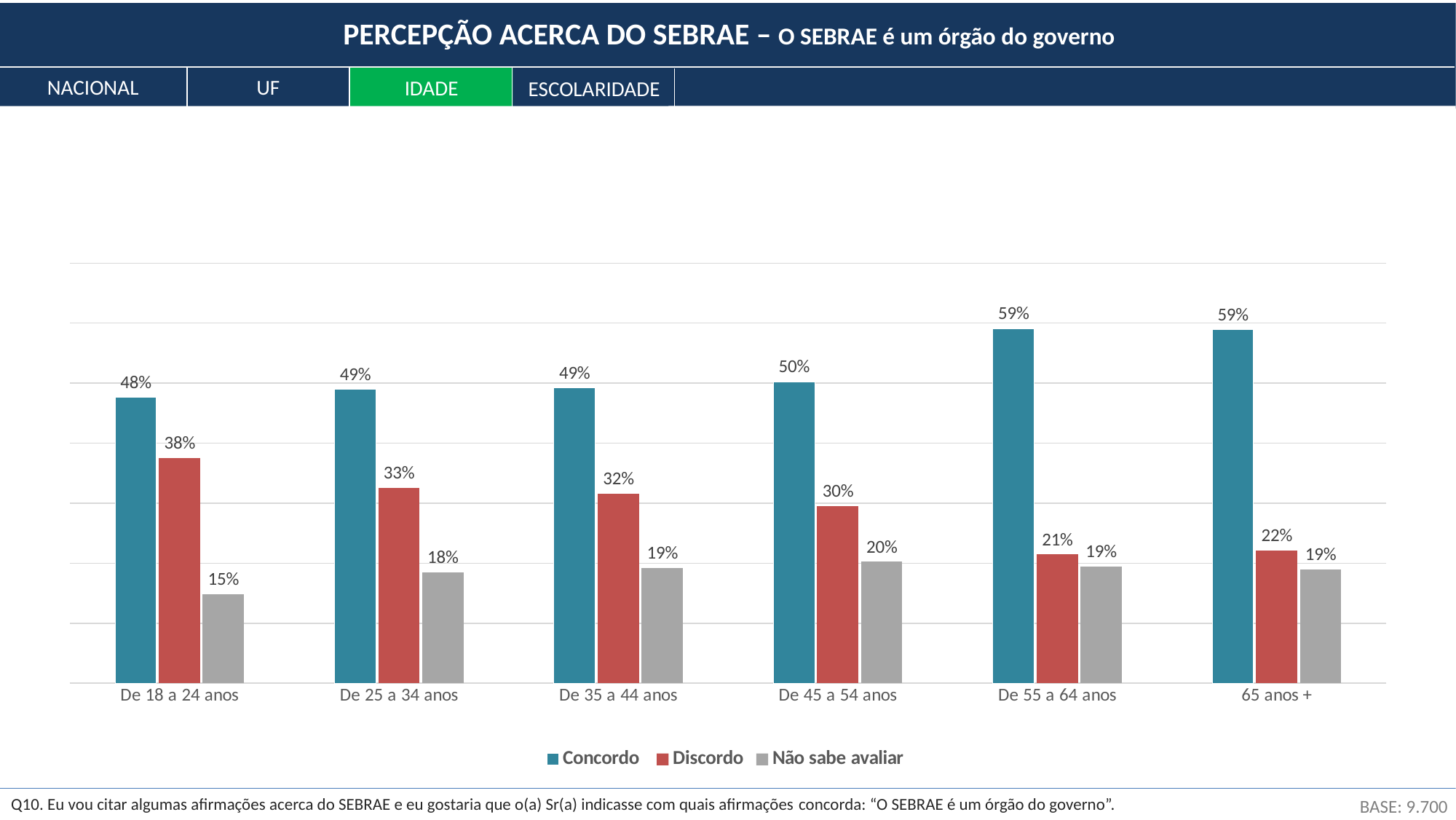

PERCEPÇÃO ACERCA DO SEBRAE – O SEBRAE é um órgão do governo
NACIONAL
UF
IDADE
ESCOLARIDADE

### Chart

| Category | Concordo  | Discordo | Não sabe avaliar |
|---|---|---|---|
| De 18 a 24 anos | 0.4760407882658743 | 0.37538355672339496 | 0.1485756550107307 |
| De 25 a 34 anos | 0.4901083333935864 | 0.32535146857297137 | 0.18454019803344227 |
| De 35 a 44 anos | 0.492135531793865 | 0.31570704655800086 | 0.1921574216481341 |
| De 45 a 54 anos | 0.5024912350191643 | 0.29516485560631145 | 0.20234390937452432 |
| De 55 a 64 anos | 0.5911352510460138 | 0.21440049421822113 | 0.194464254735765 |
| 65 anos + | 0.5891612227277444 | 0.22105396611864303 | 0.18978481115361262 |
Q10. Eu vou citar algumas afirmações acerca do SEBRAE e eu gostaria que o(a) Sr(a) indicasse com quais afirmações concorda: “O SEBRAE é um órgão do governo”.
BASE: 9.700